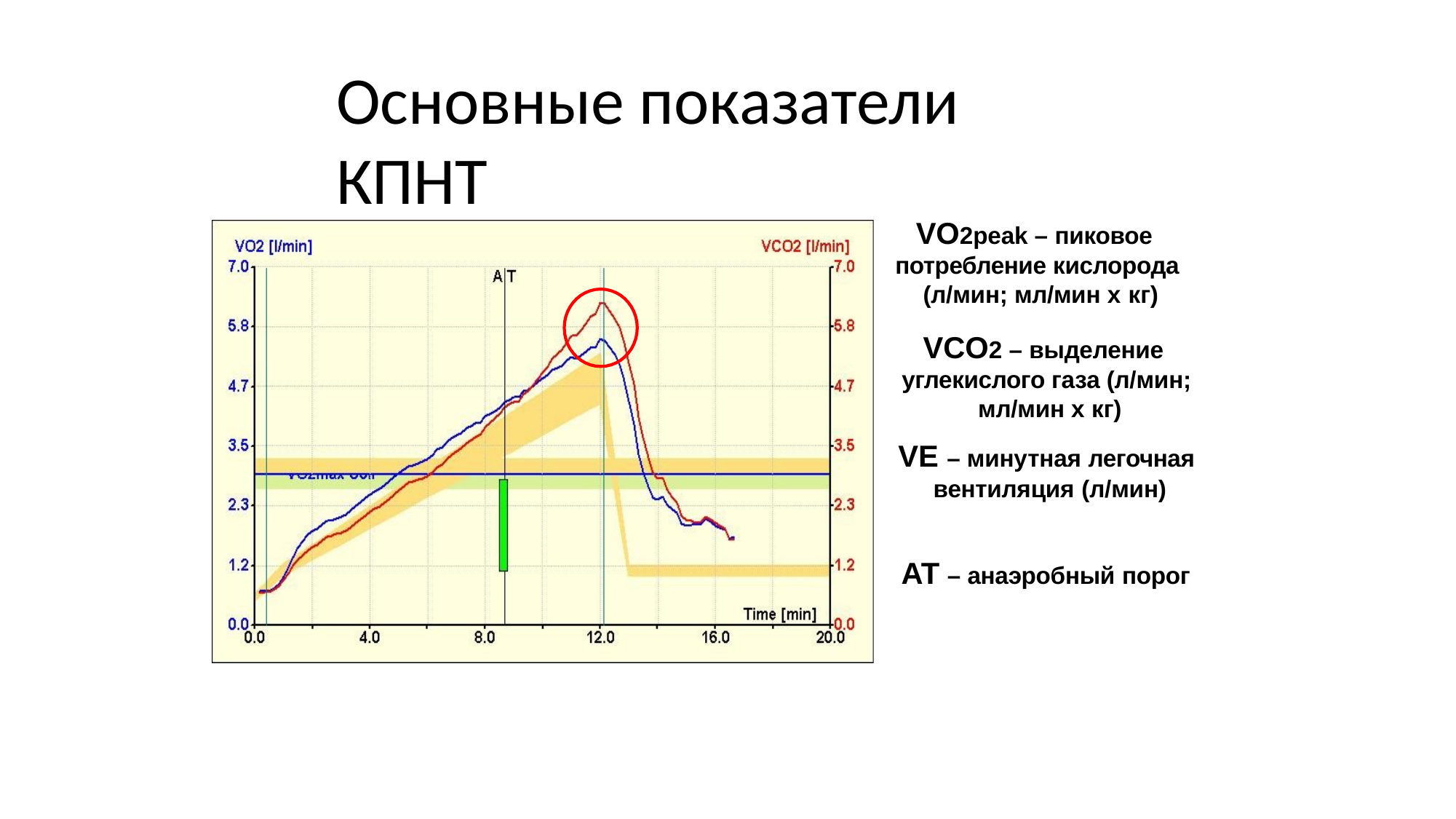

# Основные показатели КПНТ
VO2peak – пиковое  потребление кислорода  (л/мин; мл/мин х кг)
VСO2 – выделение  углекислого газа (л/мин;  мл/мин х кг)
VE – минутная легочная  вентиляция (л/мин)

АТ – анаэробный порог